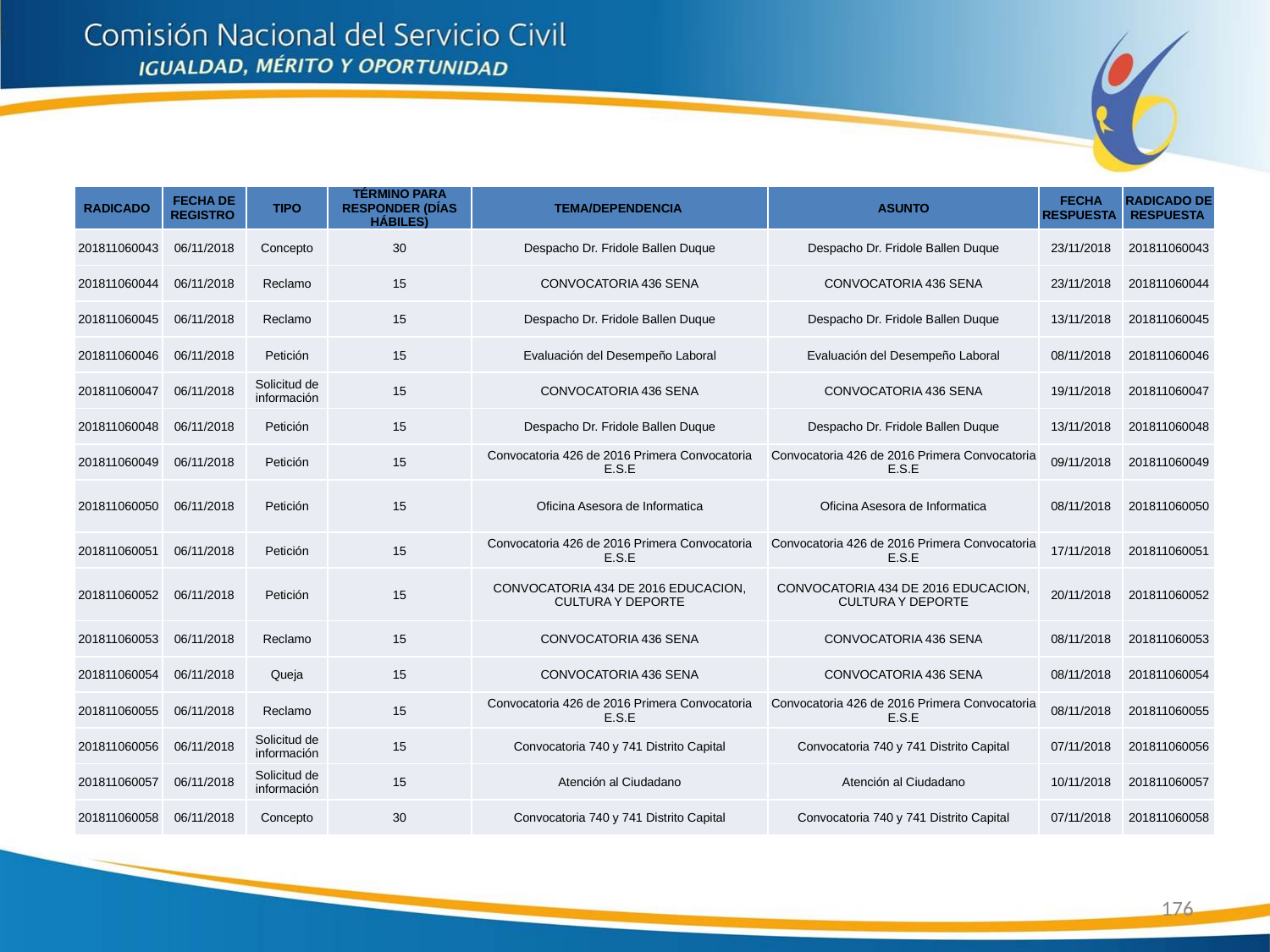

| RADICADO | FECHA DE REGISTRO | TIPO | TÉRMINO PARA RESPONDER (DÍAS HÁBILES) | TEMA/DEPENDENCIA | ASUNTO | FECHA RESPUESTA | RADICADO DE RESPUESTA |
| --- | --- | --- | --- | --- | --- | --- | --- |
| 201811060043 | 06/11/2018 | Concepto | 30 | Despacho Dr. Fridole Ballen Duque | Despacho Dr. Fridole Ballen Duque | 23/11/2018 | 201811060043 |
| 201811060044 | 06/11/2018 | Reclamo | 15 | CONVOCATORIA 436 SENA | CONVOCATORIA 436 SENA | 23/11/2018 | 201811060044 |
| 201811060045 | 06/11/2018 | Reclamo | 15 | Despacho Dr. Fridole Ballen Duque | Despacho Dr. Fridole Ballen Duque | 13/11/2018 | 201811060045 |
| 201811060046 | 06/11/2018 | Petición | 15 | Evaluación del Desempeño Laboral | Evaluación del Desempeño Laboral | 08/11/2018 | 201811060046 |
| 201811060047 | 06/11/2018 | Solicitud de información | 15 | CONVOCATORIA 436 SENA | CONVOCATORIA 436 SENA | 19/11/2018 | 201811060047 |
| 201811060048 | 06/11/2018 | Petición | 15 | Despacho Dr. Fridole Ballen Duque | Despacho Dr. Fridole Ballen Duque | 13/11/2018 | 201811060048 |
| 201811060049 | 06/11/2018 | Petición | 15 | Convocatoria 426 de 2016 Primera Convocatoria E.S.E | Convocatoria 426 de 2016 Primera Convocatoria E.S.E | 09/11/2018 | 201811060049 |
| 201811060050 | 06/11/2018 | Petición | 15 | Oficina Asesora de Informatica | Oficina Asesora de Informatica | 08/11/2018 | 201811060050 |
| 201811060051 | 06/11/2018 | Petición | 15 | Convocatoria 426 de 2016 Primera Convocatoria E.S.E | Convocatoria 426 de 2016 Primera Convocatoria E.S.E | 17/11/2018 | 201811060051 |
| 201811060052 | 06/11/2018 | Petición | 15 | CONVOCATORIA 434 DE 2016 EDUCACION, CULTURA Y DEPORTE | CONVOCATORIA 434 DE 2016 EDUCACION, CULTURA Y DEPORTE | 20/11/2018 | 201811060052 |
| 201811060053 | 06/11/2018 | Reclamo | 15 | CONVOCATORIA 436 SENA | CONVOCATORIA 436 SENA | 08/11/2018 | 201811060053 |
| 201811060054 | 06/11/2018 | Queja | 15 | CONVOCATORIA 436 SENA | CONVOCATORIA 436 SENA | 08/11/2018 | 201811060054 |
| 201811060055 | 06/11/2018 | Reclamo | 15 | Convocatoria 426 de 2016 Primera Convocatoria E.S.E | Convocatoria 426 de 2016 Primera Convocatoria E.S.E | 08/11/2018 | 201811060055 |
| 201811060056 | 06/11/2018 | Solicitud de información | 15 | Convocatoria 740 y 741 Distrito Capital | Convocatoria 740 y 741 Distrito Capital | 07/11/2018 | 201811060056 |
| 201811060057 | 06/11/2018 | Solicitud de información | 15 | Atención al Ciudadano | Atención al Ciudadano | 10/11/2018 | 201811060057 |
| 201811060058 | 06/11/2018 | Concepto | 30 | Convocatoria 740 y 741 Distrito Capital | Convocatoria 740 y 741 Distrito Capital | 07/11/2018 | 201811060058 |
176